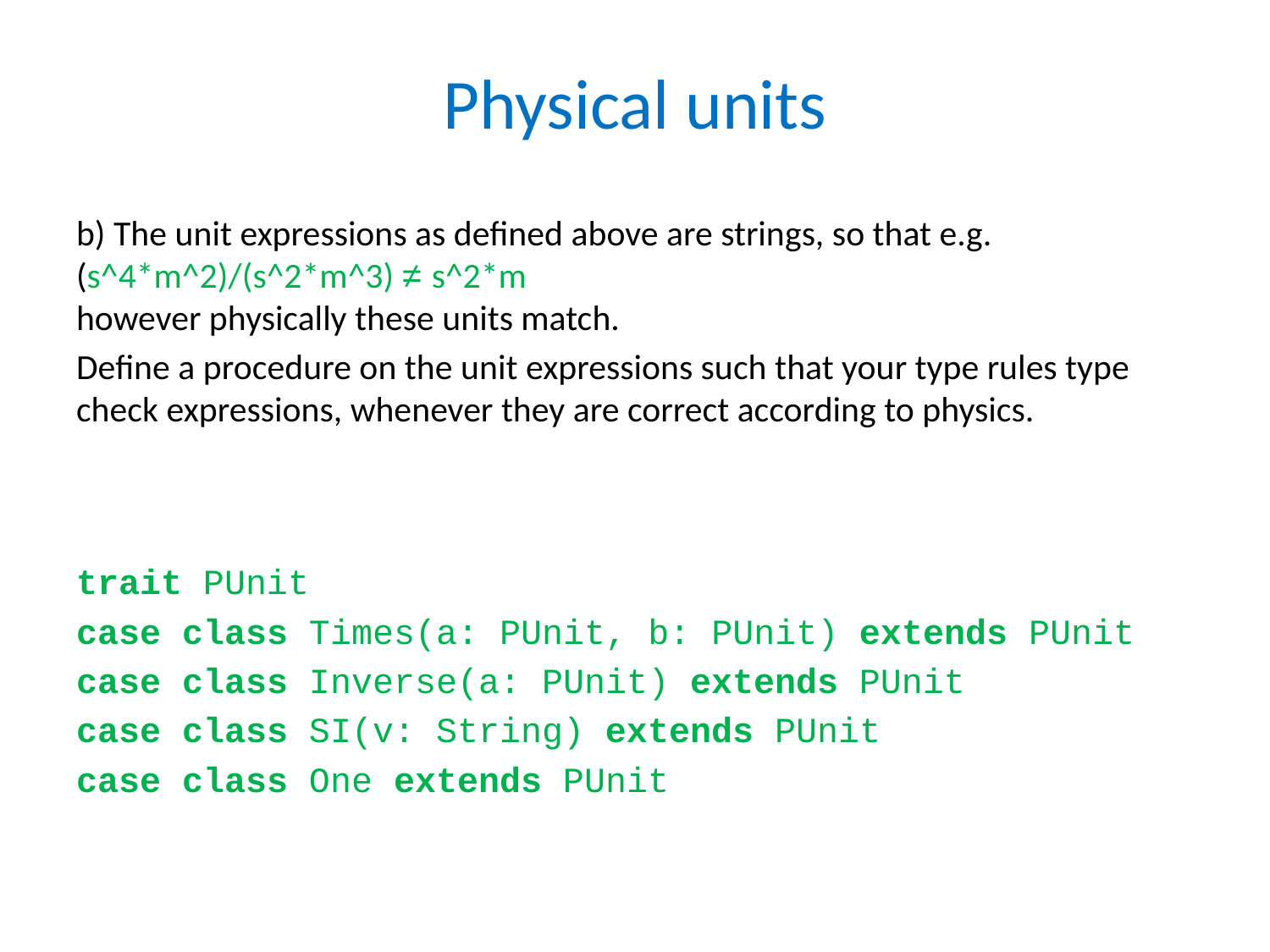

# Physical units
b) The unit expressions as defined above are strings, so that e.g.
(s^4*m^2)/(s^2*m^3) ≠ s^2*m
however physically these units match.
Define a procedure on the unit expressions such that your type rules type check expressions, whenever they are correct according to physics.
trait PUnit
case class Times(a: PUnit, b: PUnit) extends PUnit
case class Inverse(a: PUnit) extends PUnit
case class SI(v: String) extends PUnit
case class One extends PUnit